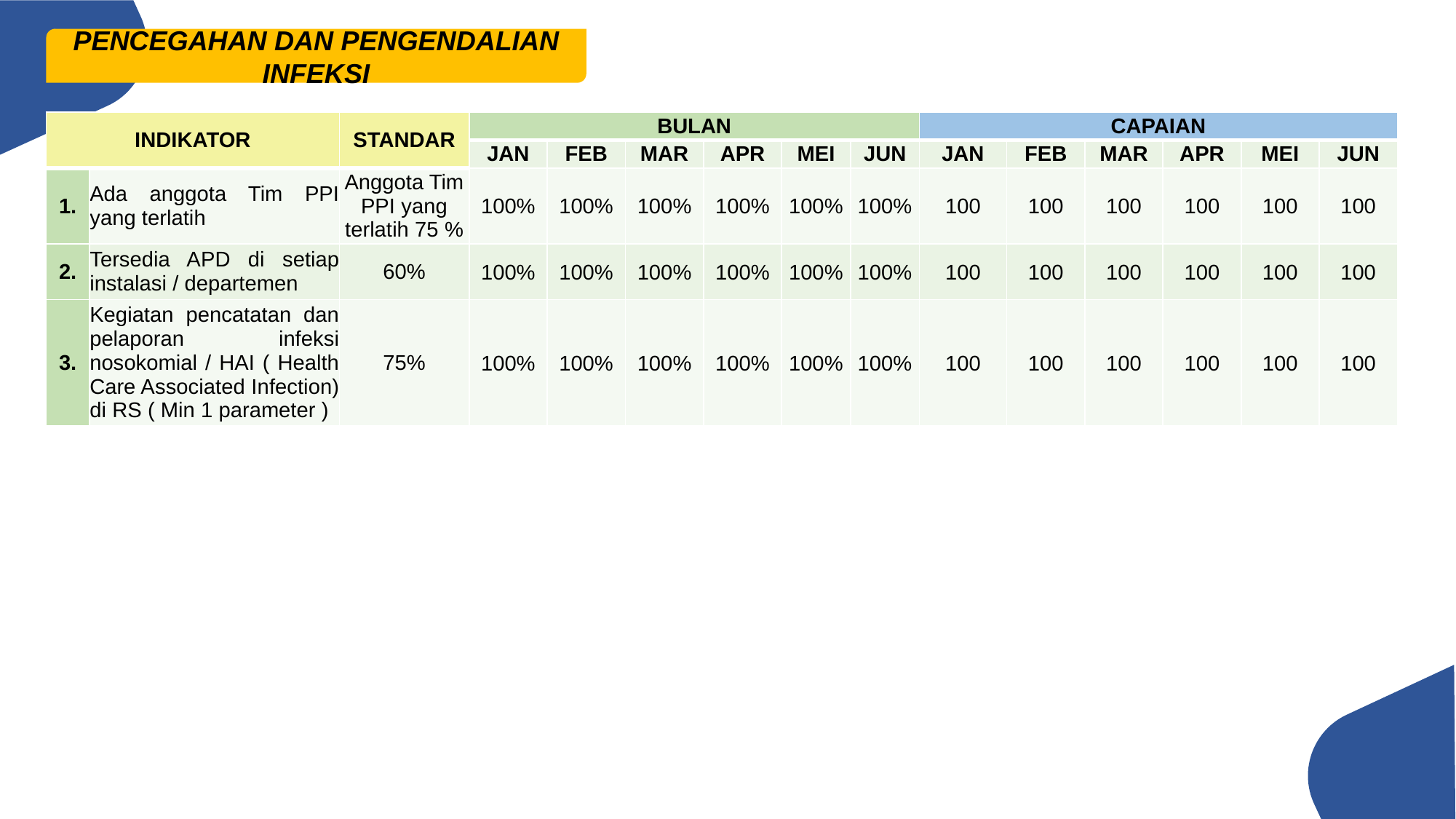

PENCEGAHAN DAN PENGENDALIAN INFEKSI
| INDIKATOR |  | STANDAR | BULAN |  |  |  |  |  | CAPAIAN |  |  |  |  |  |
| --- | --- | --- | --- | --- | --- | --- | --- | --- | --- | --- | --- | --- | --- | --- |
|  |  |  | JAN | FEB | MAR | APR | MEI | JUN | JAN | FEB | MAR | APR | MEI | JUN |
| 1. | Ada anggota Tim PPI yang terlatih | Anggota Tim PPI yang terlatih 75 % | 100% | 100% | 100% | 100% | 100% | 100% | 100 | 100 | 100 | 100 | 100 | 100 |
| 2. | Tersedia APD di setiap instalasi / departemen | 60% | 100% | 100% | 100% | 100% | 100% | 100% | 100 | 100 | 100 | 100 | 100 | 100 |
| 3. | Kegiatan pencatatan dan pelaporan infeksi nosokomial / HAI ( Health Care Associated Infection) di RS ( Min 1 parameter ) | 75% | 100% | 100% | 100% | 100% | 100% | 100% | 100 | 100 | 100 | 100 | 100 | 100 |
68